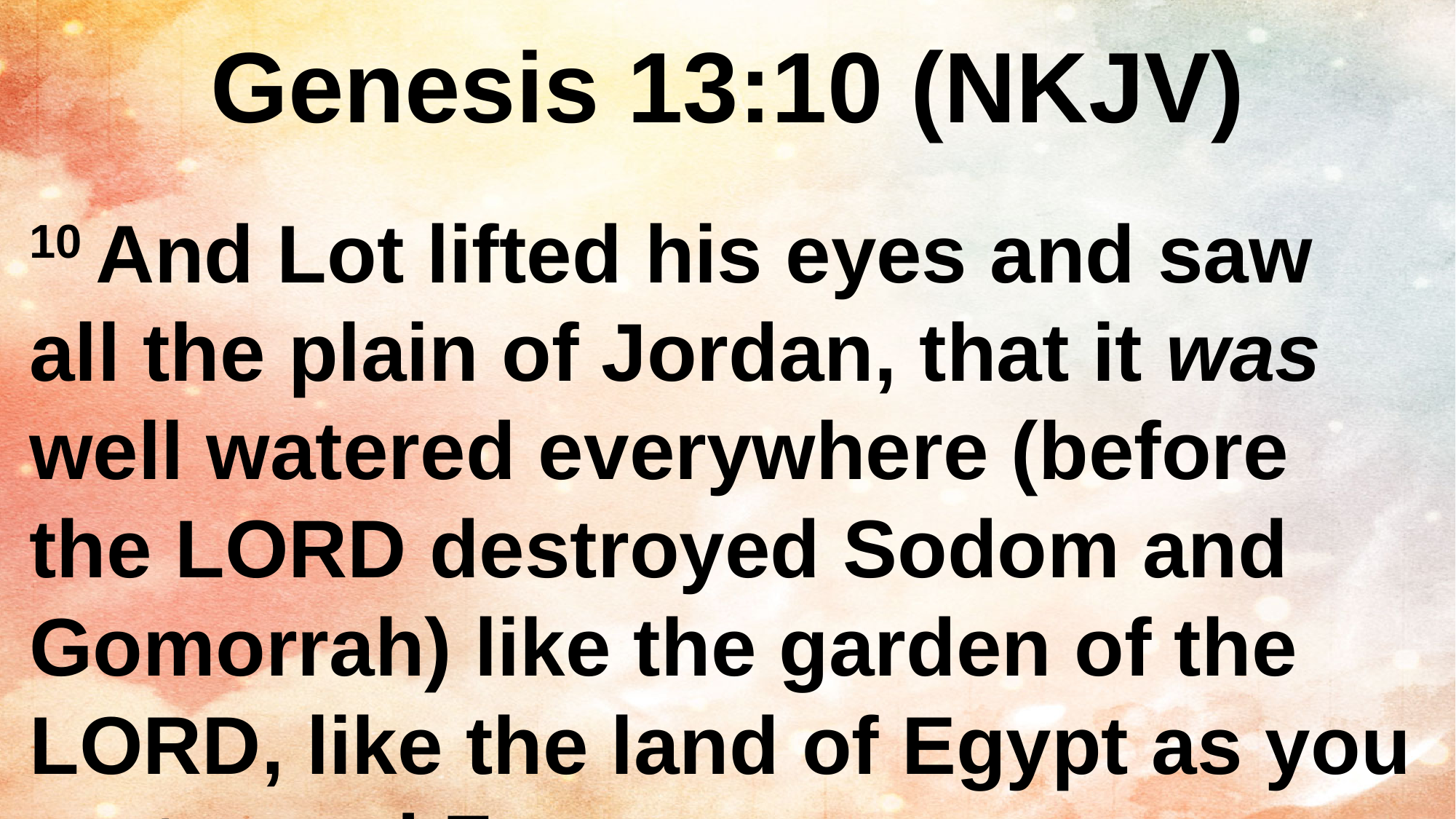

Genesis 13:10 (NKJV)
10 And Lot lifted his eyes and saw all the plain of Jordan, that it was well watered everywhere (before the Lord destroyed Sodom and Gomorrah) like the garden of the Lord, like the land of Egypt as you go toward Zoar.